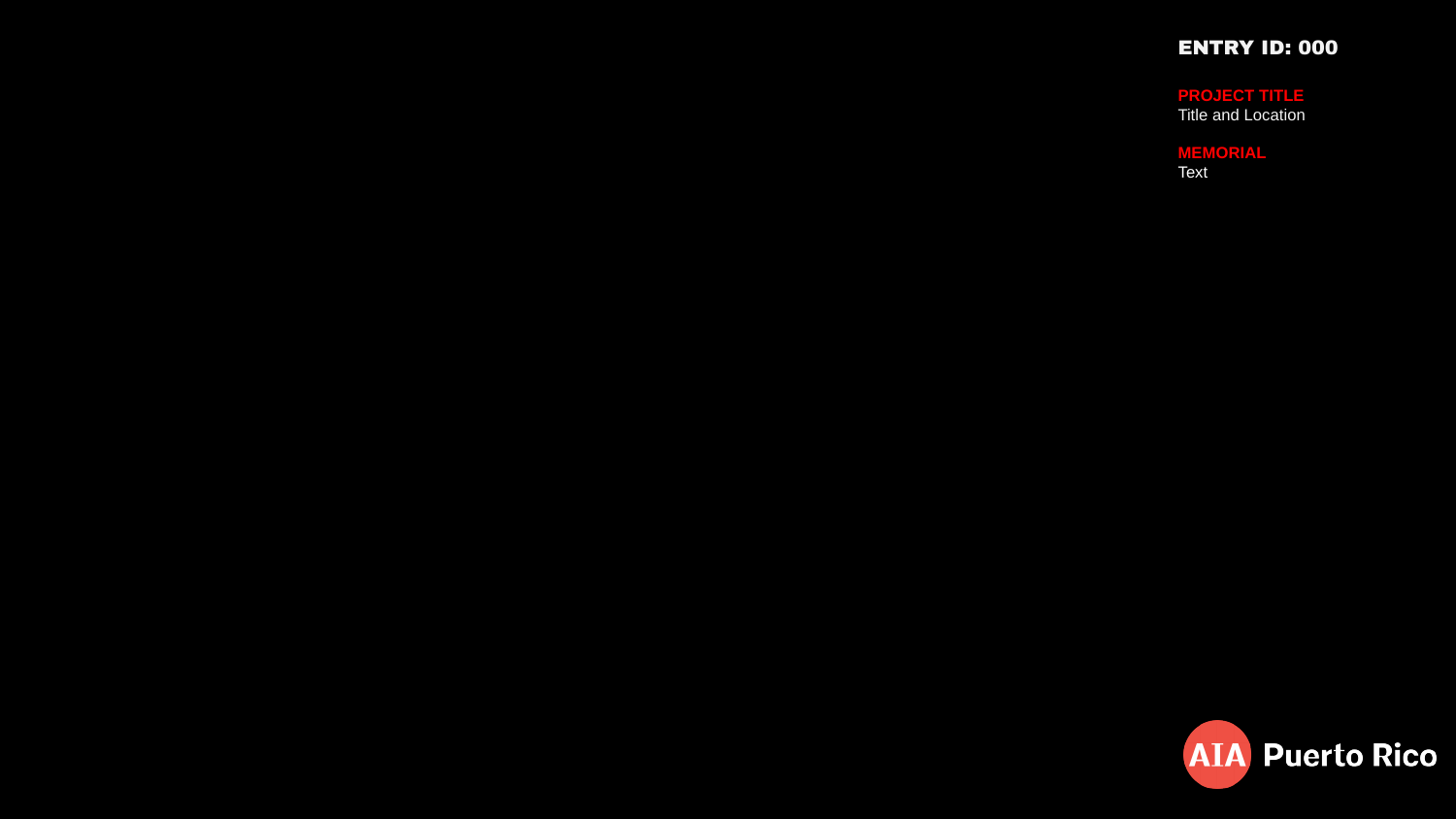

ENTRY ID: 000
PROJECT TITLE
Title and Location

MEMORIAL
Text